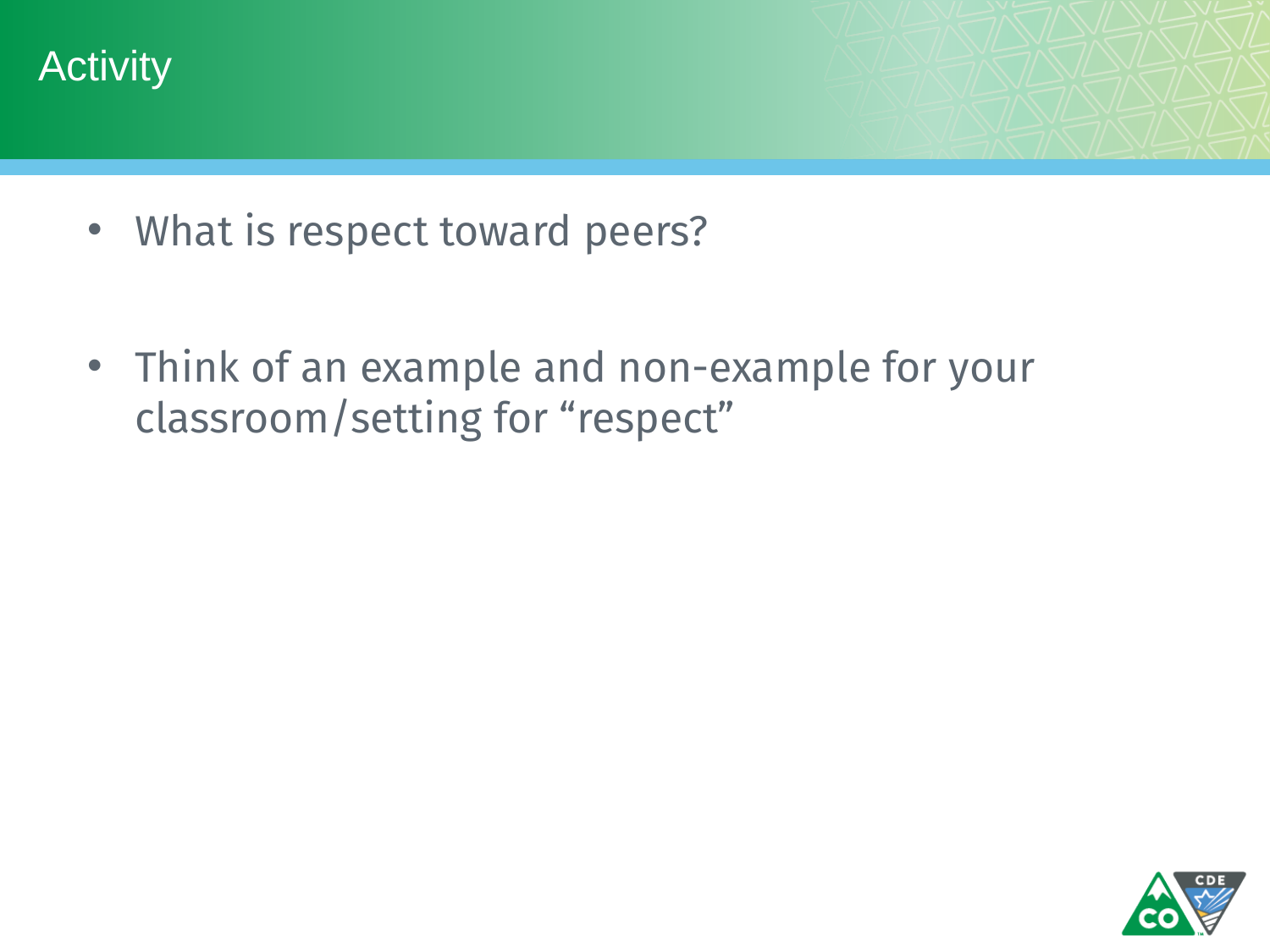

# Activity
What is respect toward peers?

Think of an example and non-example for your classroom/setting for “respect”